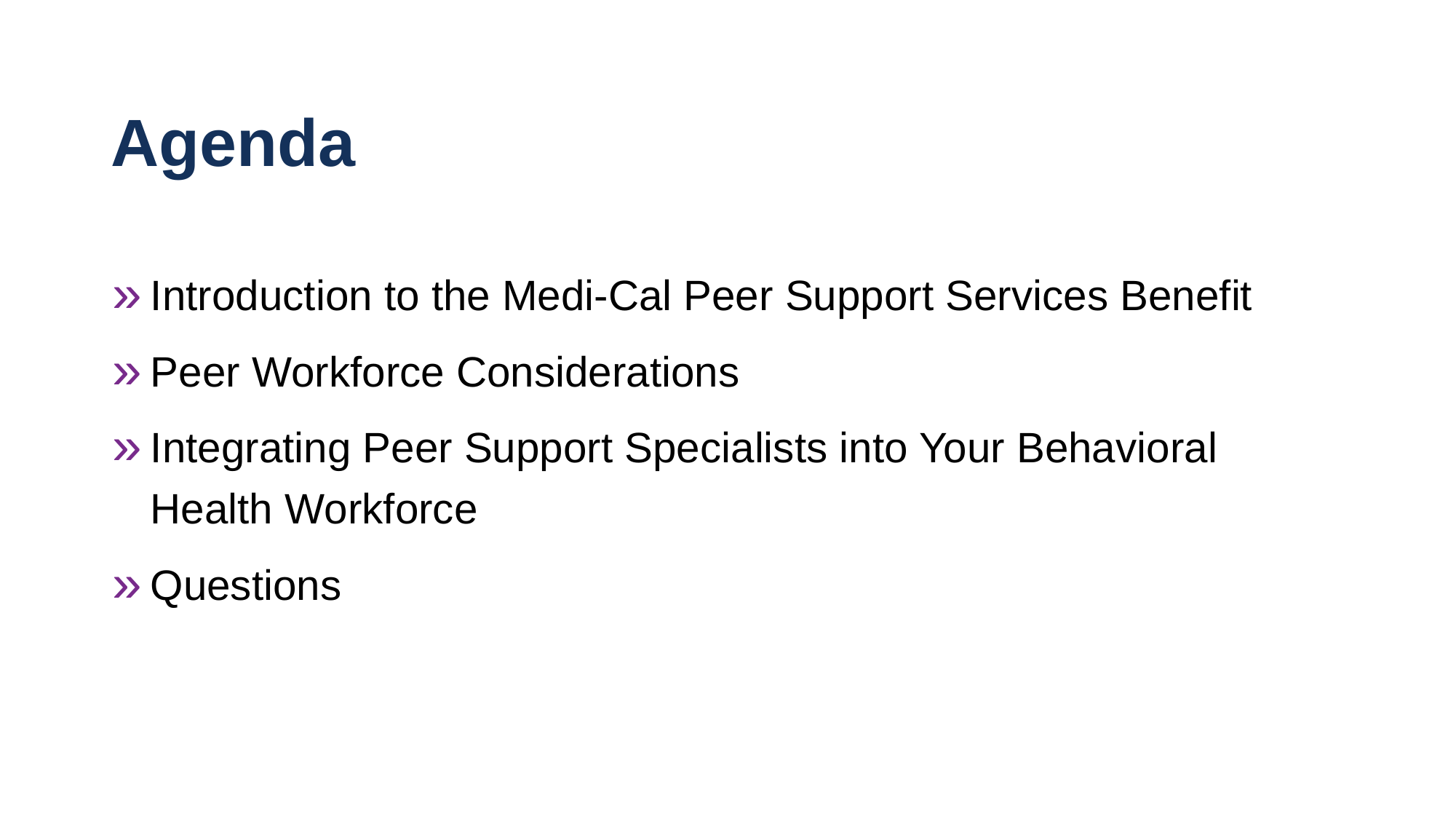

# Agenda
Introduction to the Medi-Cal Peer Support Services Benefit
Peer Workforce Considerations
Integrating Peer Support Specialists into Your Behavioral Health Workforce
Questions